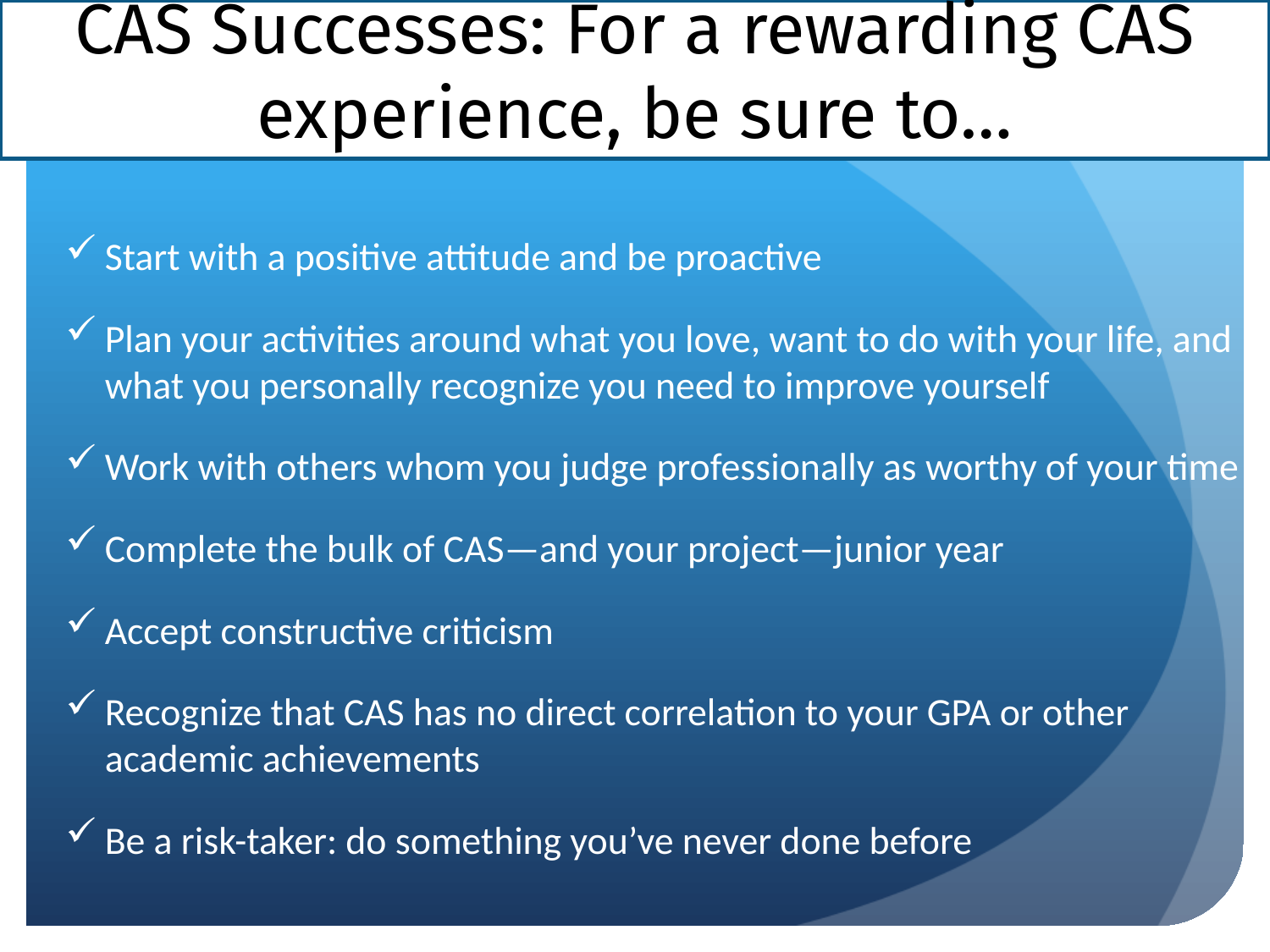

# CAS Successes: For a rewarding CAS experience, be sure to…

Start with a positive attitude and be proactive
Plan your activities around what you love, want to do with your life, and what you personally recognize you need to improve yourself
Work with others whom you judge professionally as worthy of your time
Complete the bulk of CAS—and your project—junior year
Accept constructive criticism
Recognize that CAS has no direct correlation to your GPA or other academic achievements
Be a risk-taker: do something you’ve never done before